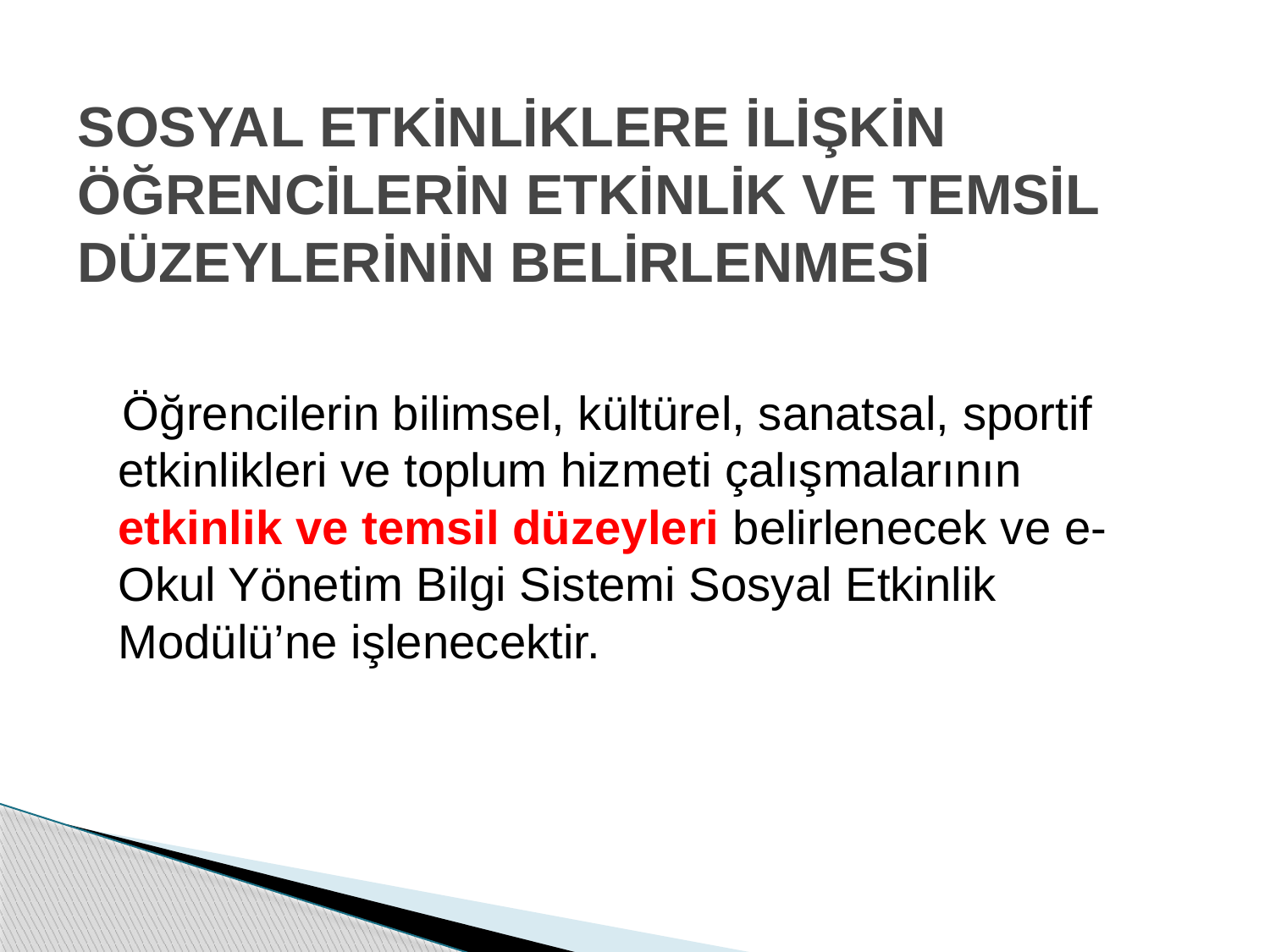

# SOSYAL ETKİNLİKLERE İLİŞKİN ÖĞRENCİLERİN ETKİNLİK VE TEMSİL DÜZEYLERİNİN BELİRLENMESİ
   Öğrencilerin bilimsel, kültürel, sanatsal, sportif etkinlikleri ve toplum hizmeti çalışmalarının etkinlik ve temsil düzeyleri belirlenecek ve e-Okul Yönetim Bilgi Sistemi Sosyal Etkinlik Modülü’ne işlenecektir.